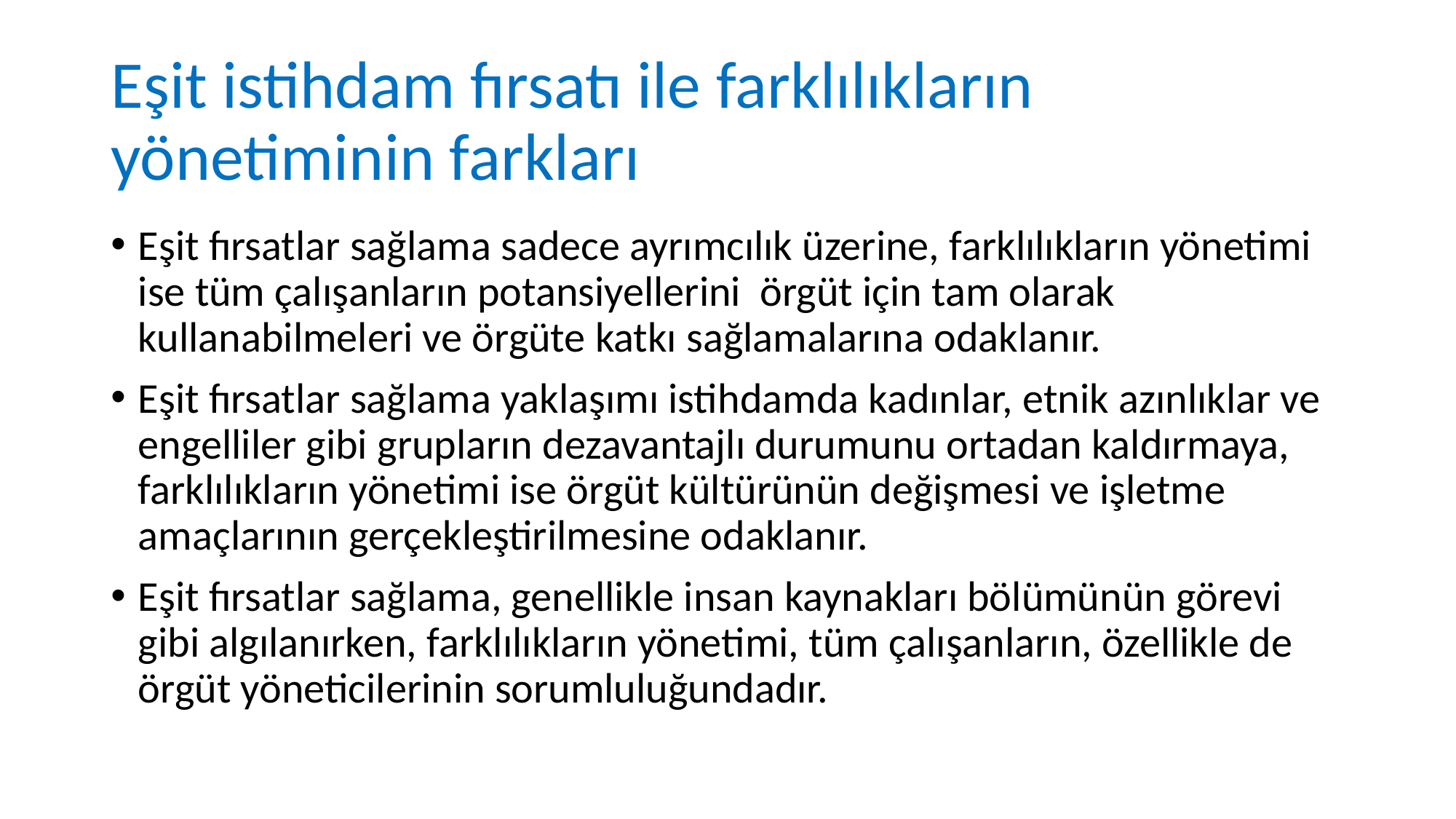

# Eşit istihdam fırsatı ile farklılıkların yönetiminin farkları
Eşit fırsatlar sağlama sadece ayrımcılık üzerine, farklılıkların yönetimi ise tüm çalışanların potansiyellerini  örgüt için tam olarak kullanabilmeleri ve örgüte katkı sağlamalarına odaklanır.
Eşit fırsatlar sağlama yaklaşımı istihdamda kadınlar, etnik azınlıklar ve engelliler gibi grupların dezavantajlı durumunu ortadan kaldırmaya, farklılıkların yönetimi ise örgüt kültürünün değişmesi ve işletme amaçlarının gerçekleştirilmesine odaklanır.
Eşit fırsatlar sağlama, genellikle insan kaynakları bölümünün görevi gibi algılanırken, farklılıkların yönetimi, tüm çalışanların, özellikle de örgüt yöneticilerinin sorumluluğundadır.